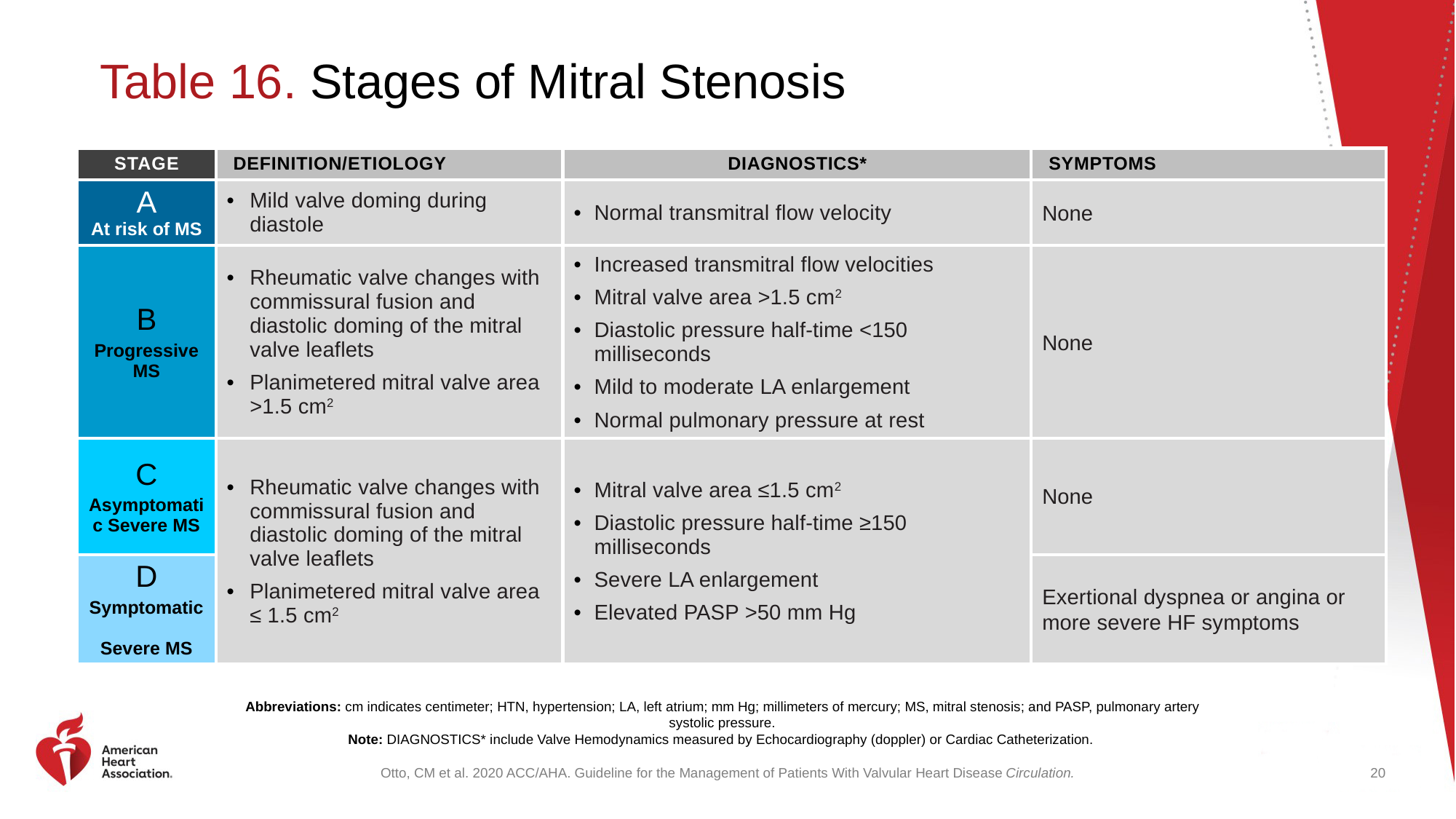

# Table 16. Stages of Mitral Stenosis
| STAGE | DEFINITION/ETIOLOGY | DIAGNOSTICS\* | SYMPTOMS |
| --- | --- | --- | --- |
| A At risk of MS | Mild valve doming during diastole | Normal transmitral flow velocity | None |
| B Progressive MS | Rheumatic valve changes with commissural fusion and diastolic doming of the mitral valve leaflets Planimetered mitral valve area >1.5 cm2 | Increased transmitral flow velocities Mitral valve area >1.5 cm2 Diastolic pressure half-time <150 milliseconds Mild to moderate LA enlargement Normal pulmonary pressure at rest | None |
| C Asymptomatic Severe MS | Rheumatic valve changes with commissural fusion and diastolic doming of the mitral valve leaflets Planimetered mitral valve area ≤ 1.5 cm2 | Mitral valve area ≤1.5 cm2 Diastolic pressure half-time ≥150 milliseconds Severe LA enlargement Elevated PASP >50 mm Hg | None |
| D Symptomatic Severe MS |  |  | Exertional dyspnea or angina or more severe HF symptoms |
Abbreviations: cm indicates centimeter; HTN, hypertension; LA, left atrium; mm Hg; millimeters of mercury; MS, mitral stenosis; and PASP, pulmonary artery systolic pressure.
 Note: DIAGNOSTICS* include Valve Hemodynamics measured by Echocardiography (doppler) or Cardiac Catheterization.
20